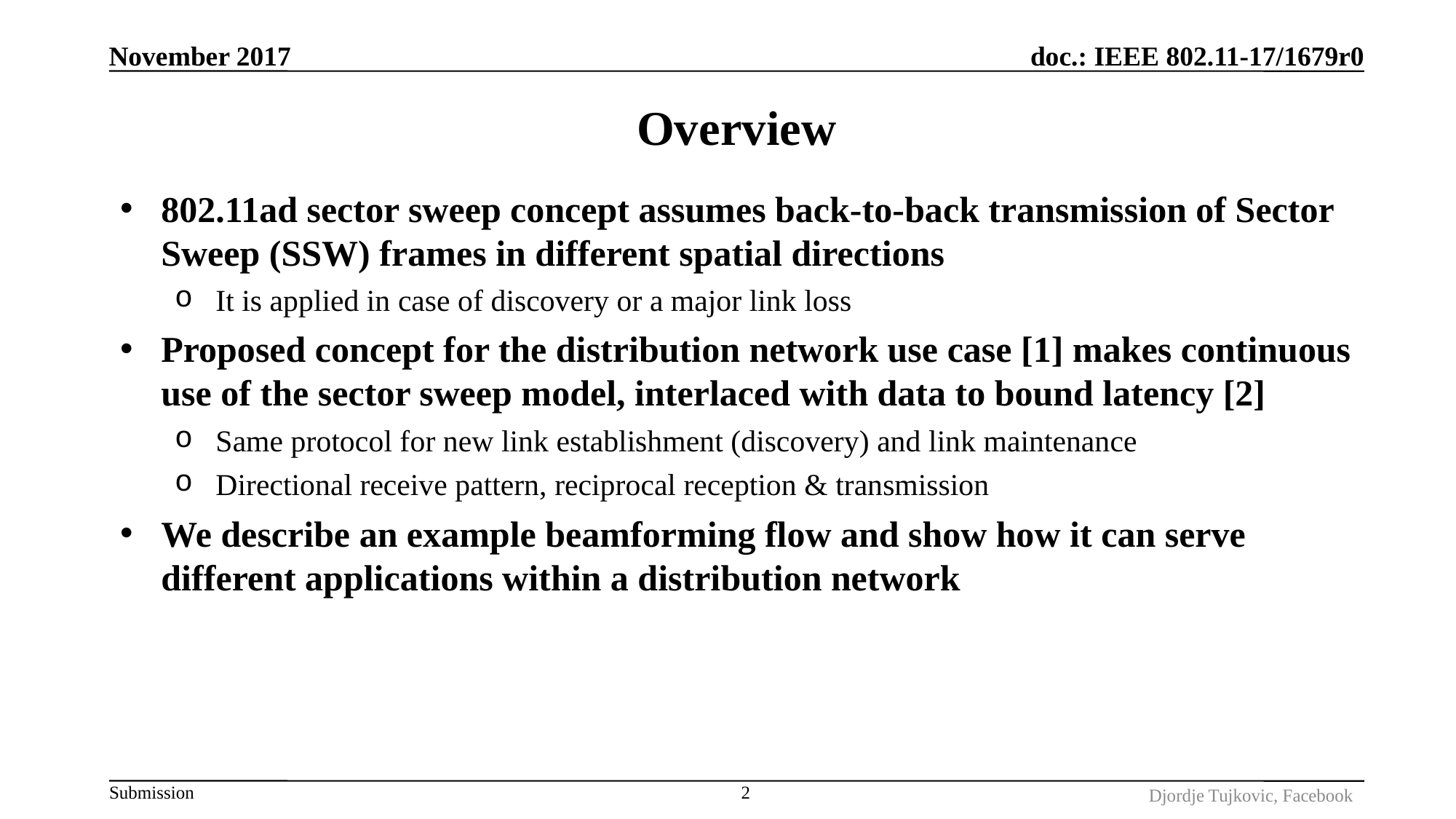

November 2017
# Overview
802.11ad sector sweep concept assumes back-to-back transmission of Sector Sweep (SSW) frames in different spatial directions
It is applied in case of discovery or a major link loss
Proposed concept for the distribution network use case [1] makes continuous use of the sector sweep model, interlaced with data to bound latency [2]
Same protocol for new link establishment (discovery) and link maintenance
Directional receive pattern, reciprocal reception & transmission
We describe an example beamforming flow and show how it can serve different applications within a distribution network
2
Djordje Tujkovic, Facebook